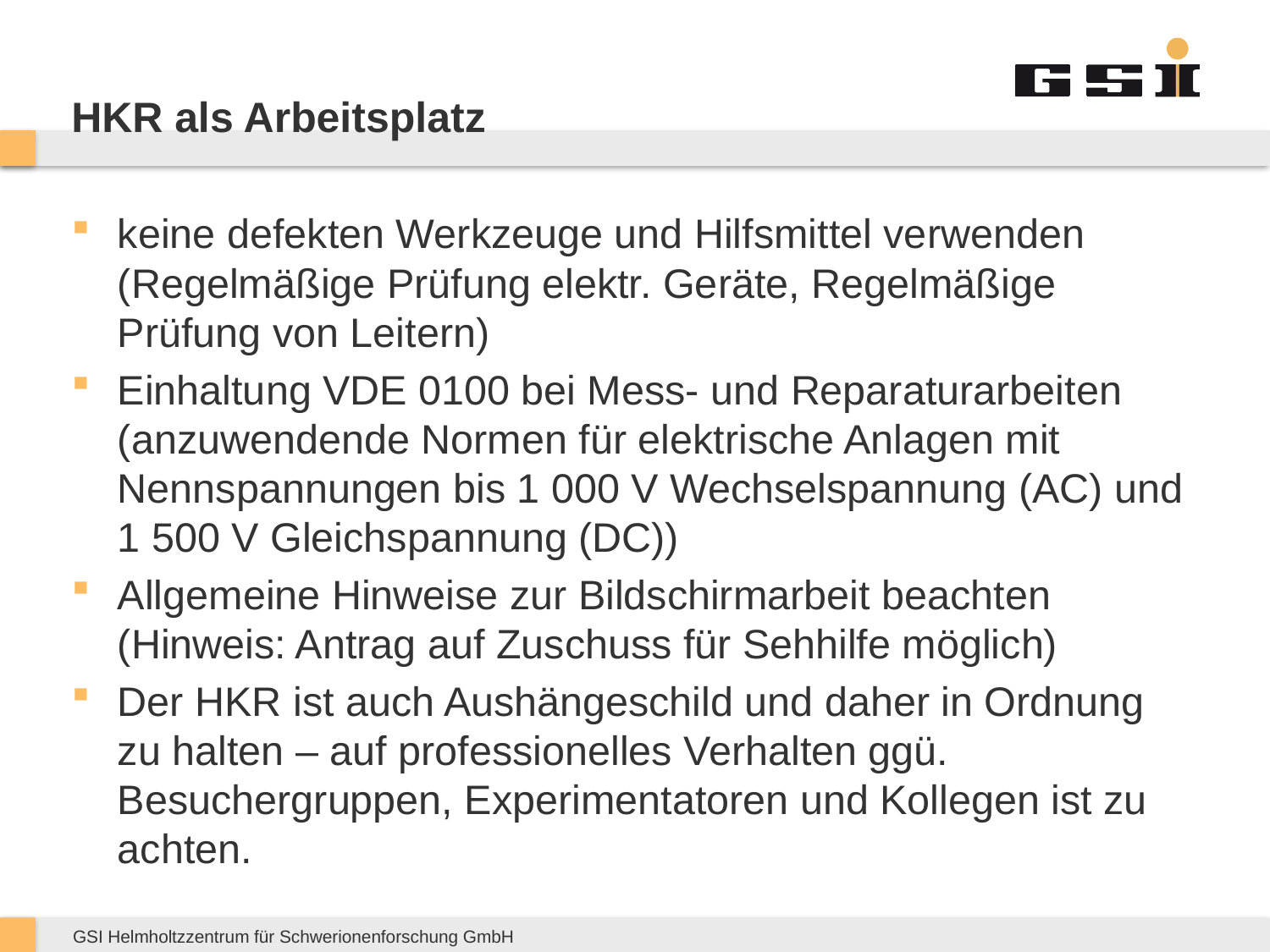

# HKR als Arbeitsplatz
keine defekten Werkzeuge und Hilfsmittel verwenden (Regelmäßige Prüfung elektr. Geräte, Regelmäßige Prüfung von Leitern)
Einhaltung VDE 0100 bei Mess- und Reparaturarbeiten (anzuwendende Normen für elektrische Anlagen mit Nennspannungen bis 1 000 V Wechselspannung (AC) und 1 500 V Gleichspannung (DC))
Allgemeine Hinweise zur Bildschirmarbeit beachten (Hinweis: Antrag auf Zuschuss für Sehhilfe möglich)
Der HKR ist auch Aushängeschild und daher in Ordnung zu halten – auf professionelles Verhalten ggü. Besuchergruppen, Experimentatoren und Kollegen ist zu achten.